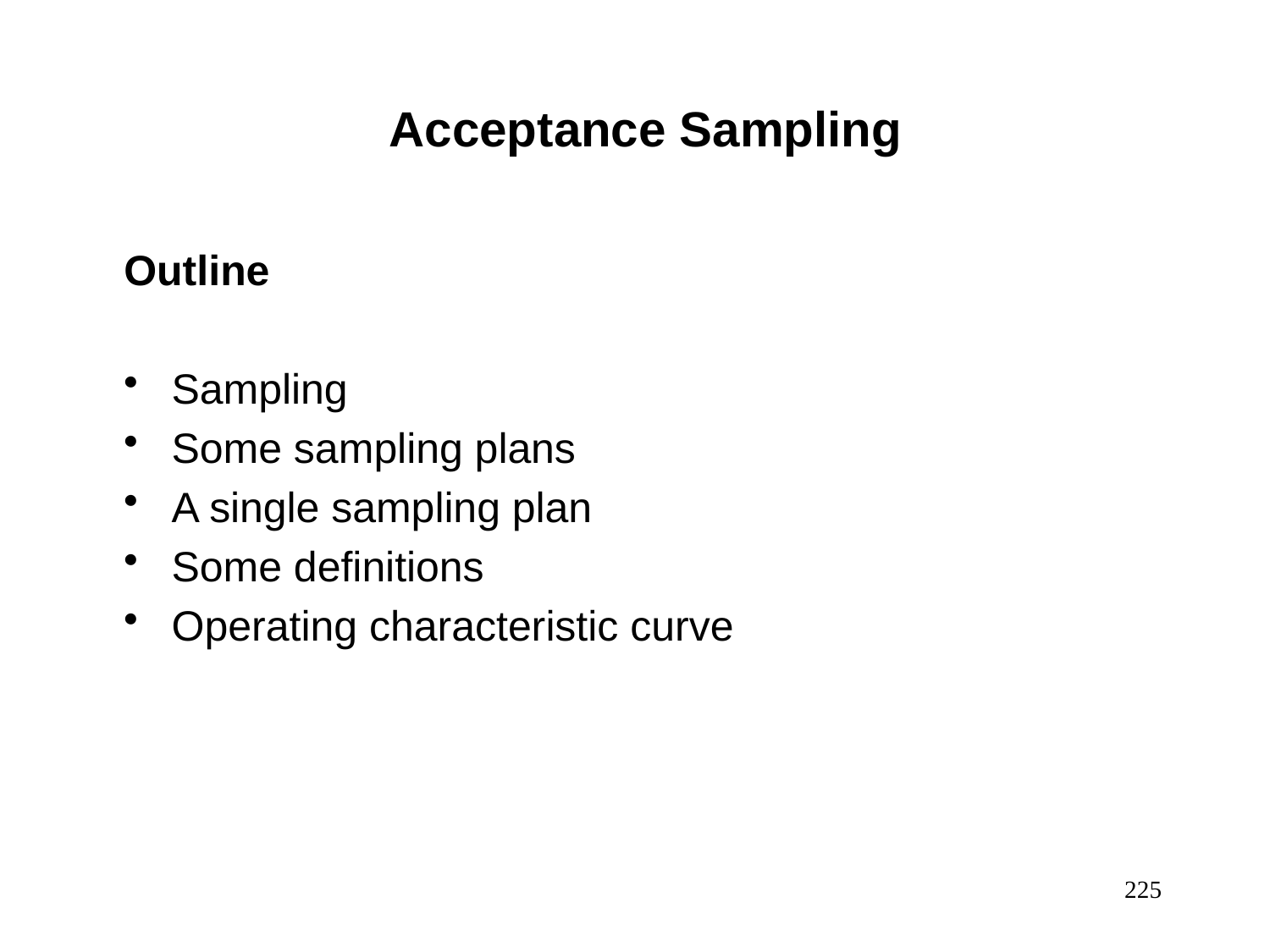

Acceptance Sampling
Outline

Sampling
Some sampling plans
A single sampling plan
Some definitions
Operating characteristic curve
225